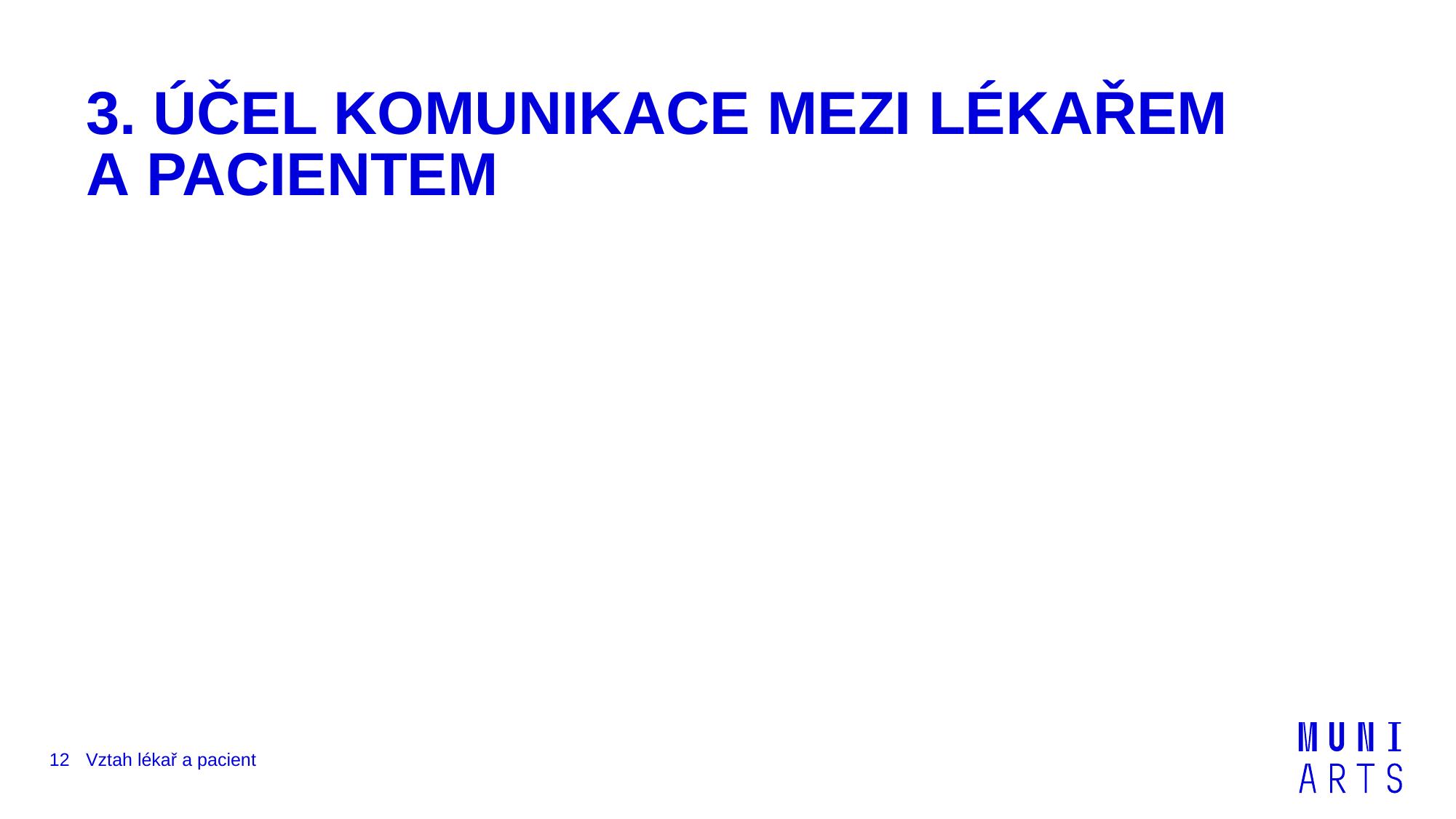

# 3. ÚČEL KOMUNIKACE MEZI LÉKAŘEM A PACIENTEM
12
Vztah lékař a pacient